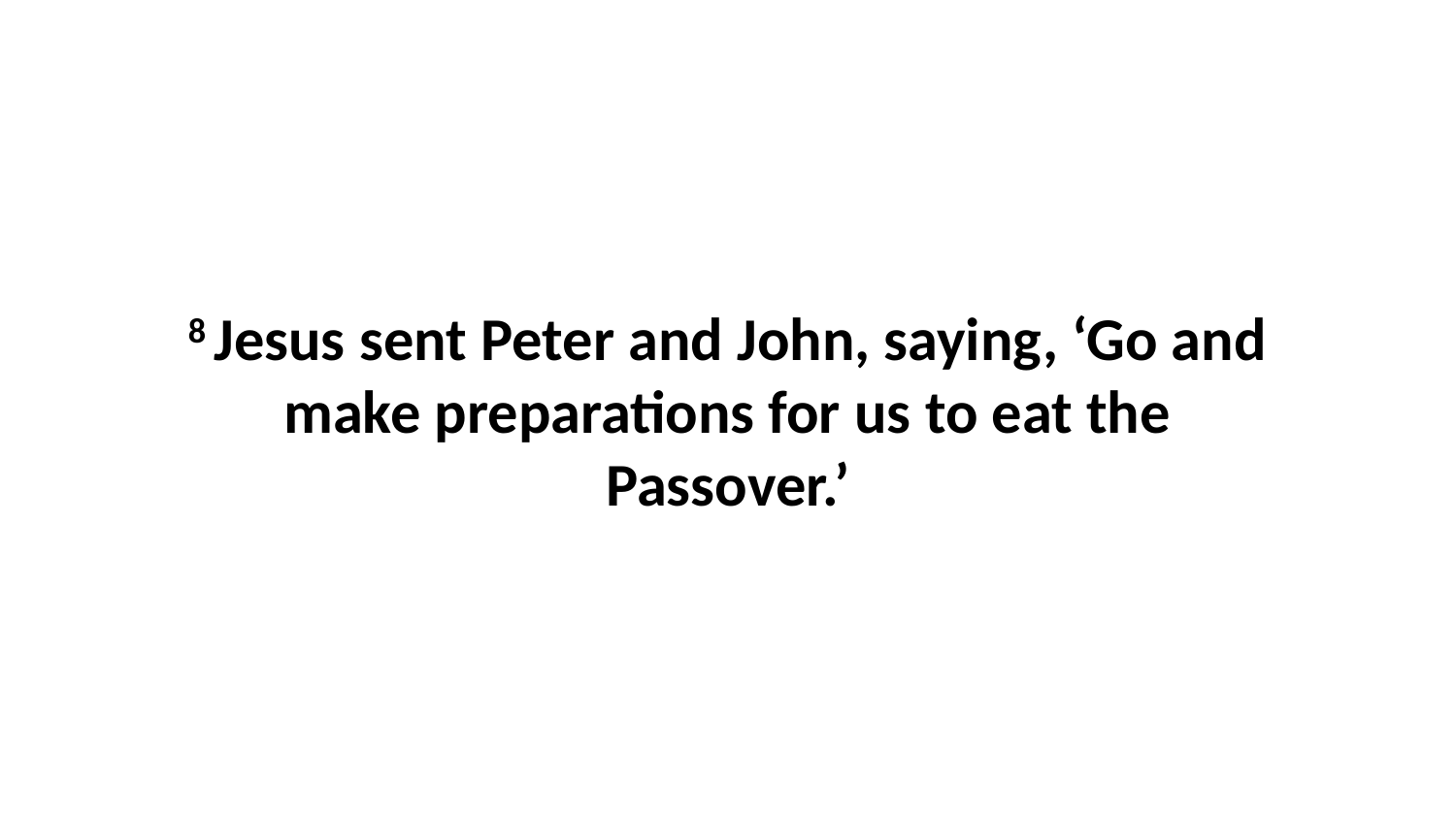

8 Jesus sent Peter and John, saying, ‘Go and make preparations for us to eat the Passover.’